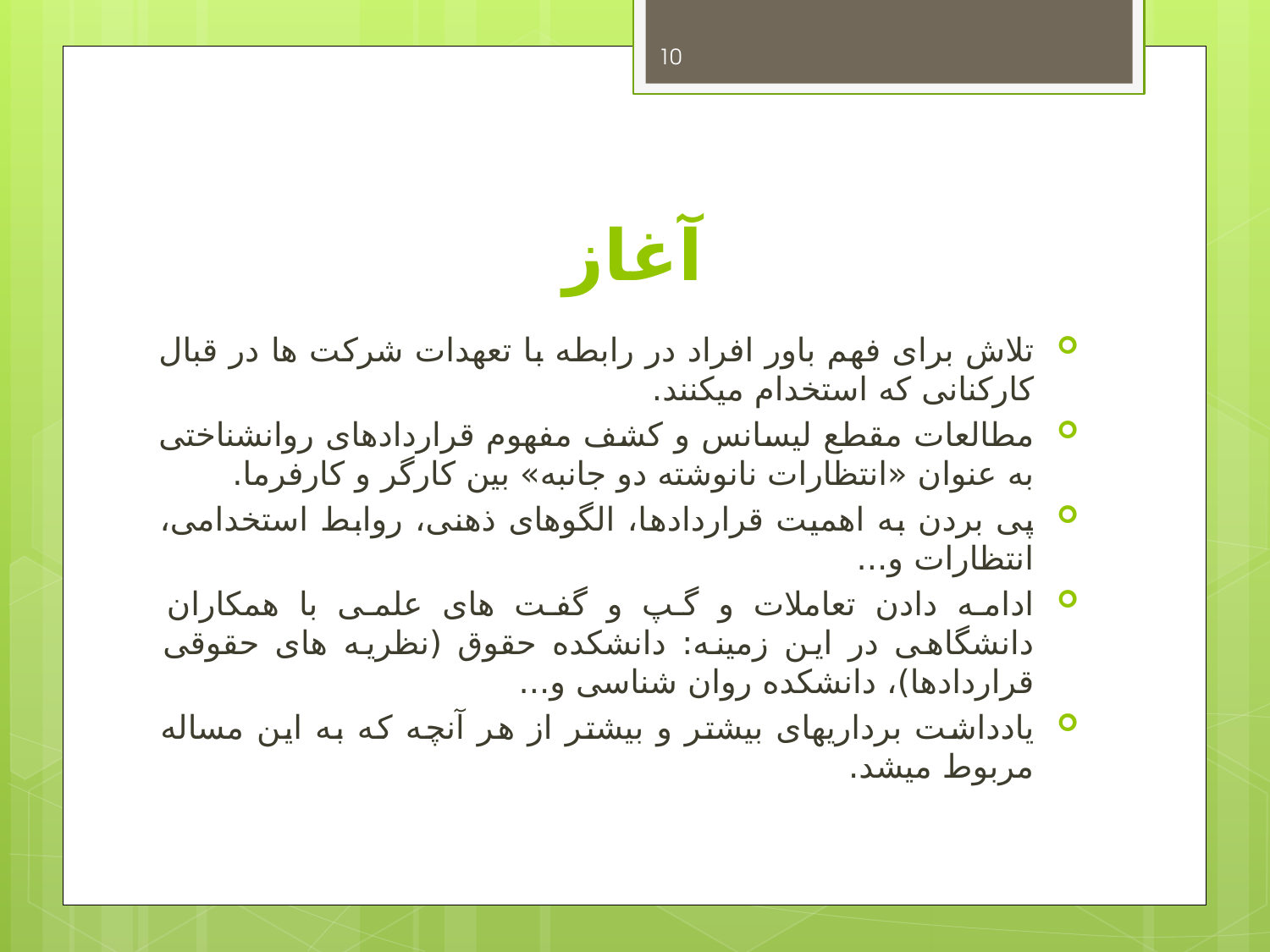

10
# آغاز
تلاش برای فهم باور افراد در رابطه با تعهدات شرکت ها در قبال کارکنانی که استخدام میکنند.
مطالعات مقطع لیسانس و کشف مفهوم قراردادهای روانشناختی به عنوان «انتظارات نانوشته دو جانبه» بین کارگر و کارفرما.
پی بردن به اهمیت قراردادها، الگوهای ذهنی، روابط استخدامی، انتظارات و...
ادامه دادن تعاملات و گپ و گفت های علمی با همکاران دانشگاهی در این زمینه: دانشکده حقوق (نظریه های حقوقی قراردادها)، دانشکده روان شناسی و...
یادداشت برداریهای بیشتر و بیشتر از هر آنچه که به این مساله مربوط میشد.